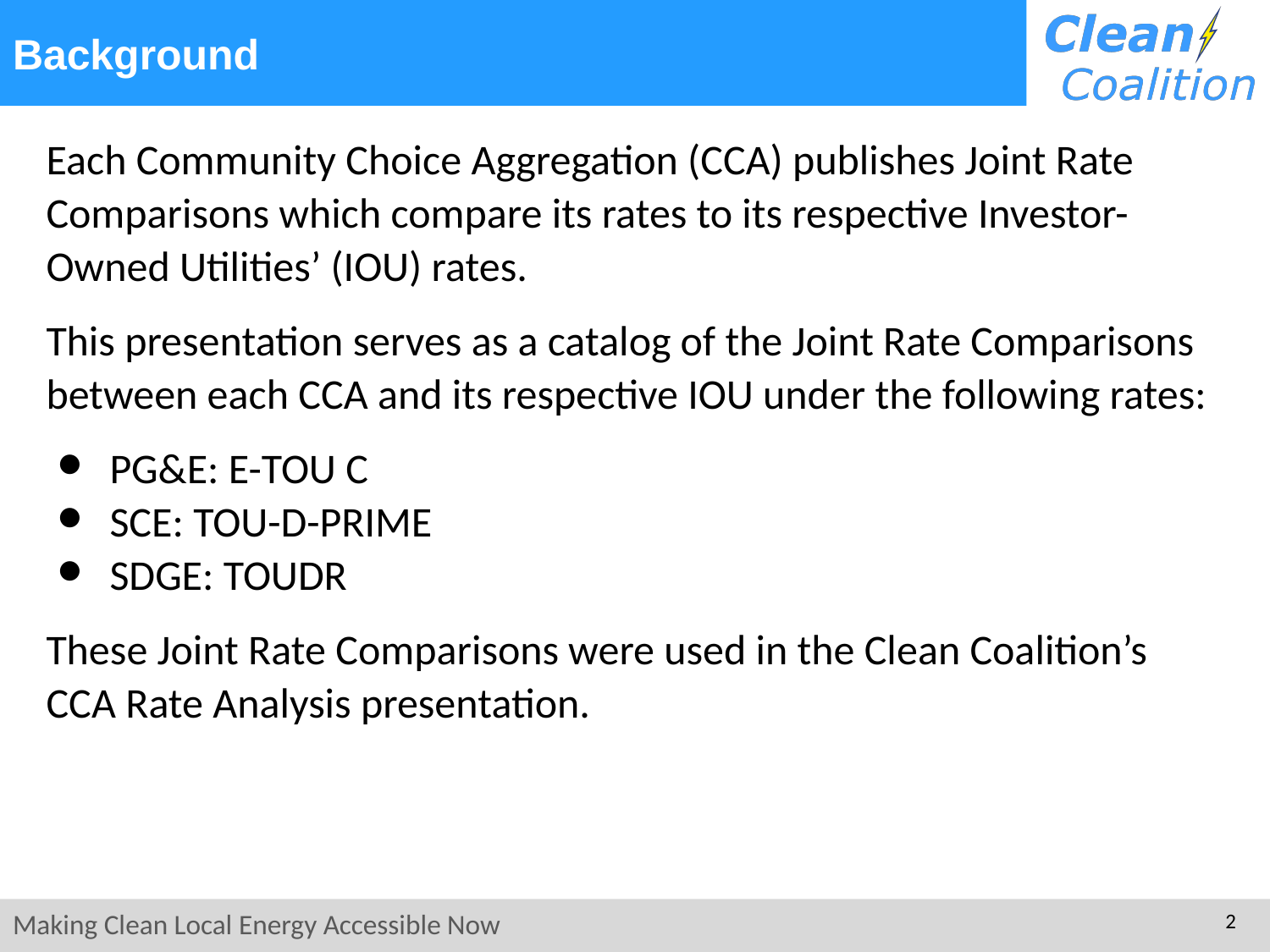

# Background
Each Community Choice Aggregation (CCA) publishes Joint Rate Comparisons which compare its rates to its respective Investor-Owned Utilities’ (IOU) rates.
This presentation serves as a catalog of the Joint Rate Comparisons between each CCA and its respective IOU under the following rates:
PG&E: E-TOU C
SCE: TOU-D-PRIME
SDGE: TOUDR
These Joint Rate Comparisons were used in the Clean Coalition’s CCA Rate Analysis presentation.